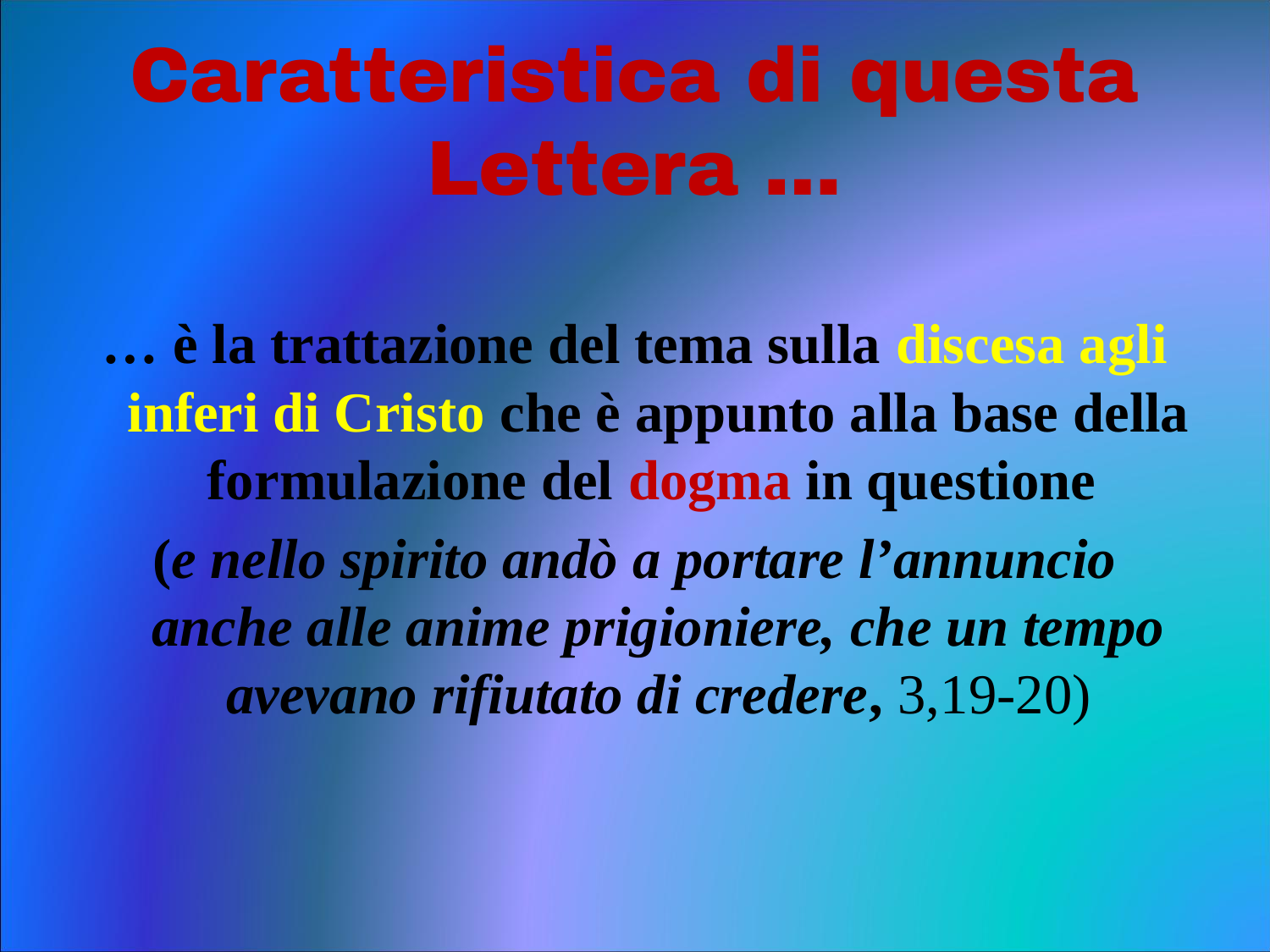

# Caratteristica di questa Lettera …

… è la trattazione del tema sulla discesa agli inferi di Cristo che è appunto alla base della formulazione del dogma in questione
(e nello spirito andò a portare l’annuncio anche alle anime prigioniere, che un tempo avevano rifiutato di credere, 3,19-20)